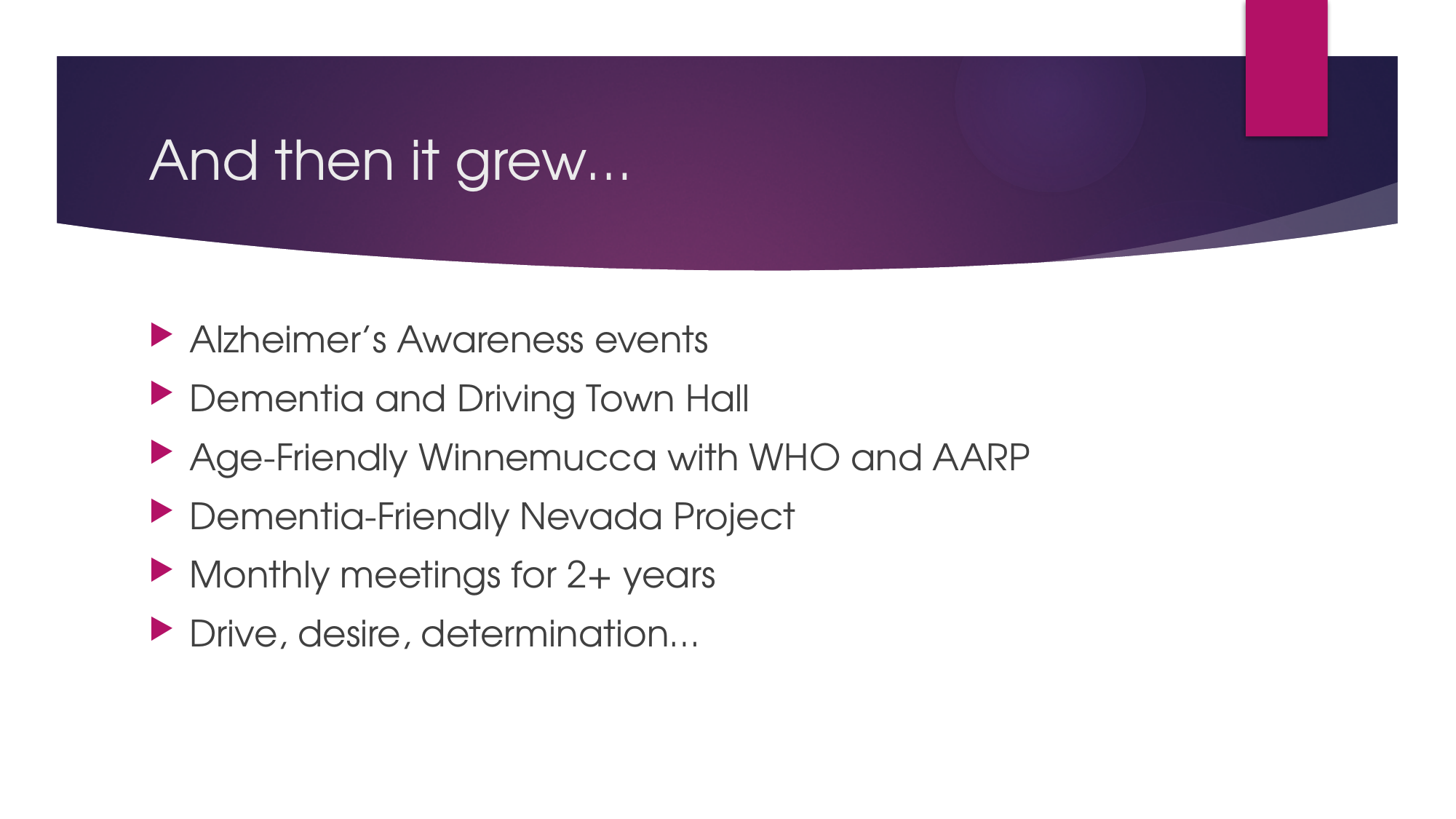

# And then it grew…
Alzheimer’s Awareness events
Dementia and Driving Town Hall
Age-Friendly Winnemucca with WHO and AARP
Dementia-Friendly Nevada Project
Monthly meetings for 2+ years
Drive, desire, determination…